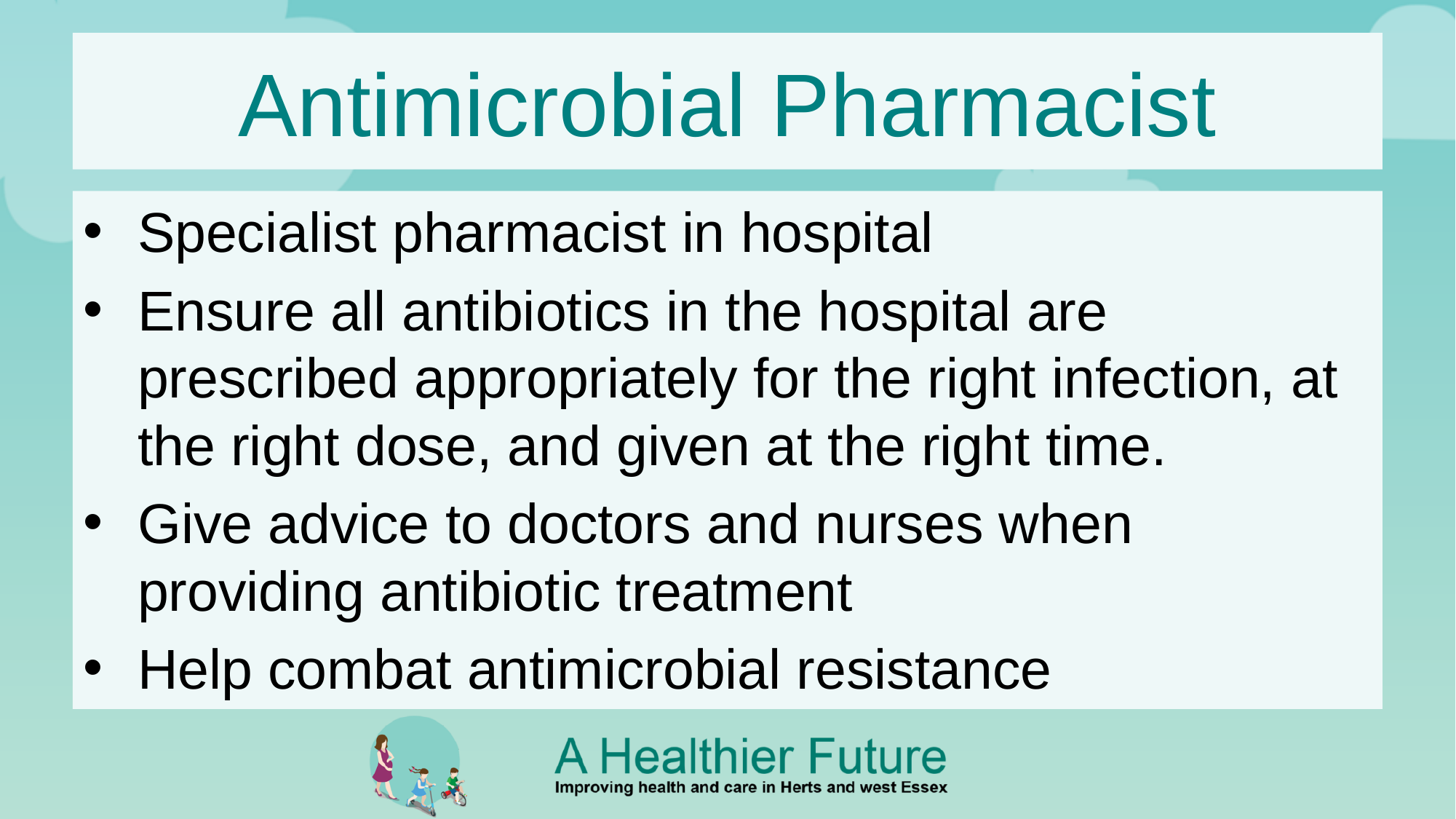

# Antimicrobial Pharmacist
Specialist pharmacist in hospital
Ensure all antibiotics in the hospital are prescribed appropriately for the right infection, at the right dose, and given at the right time.
Give advice to doctors and nurses when providing antibiotic treatment
Help combat antimicrobial resistance